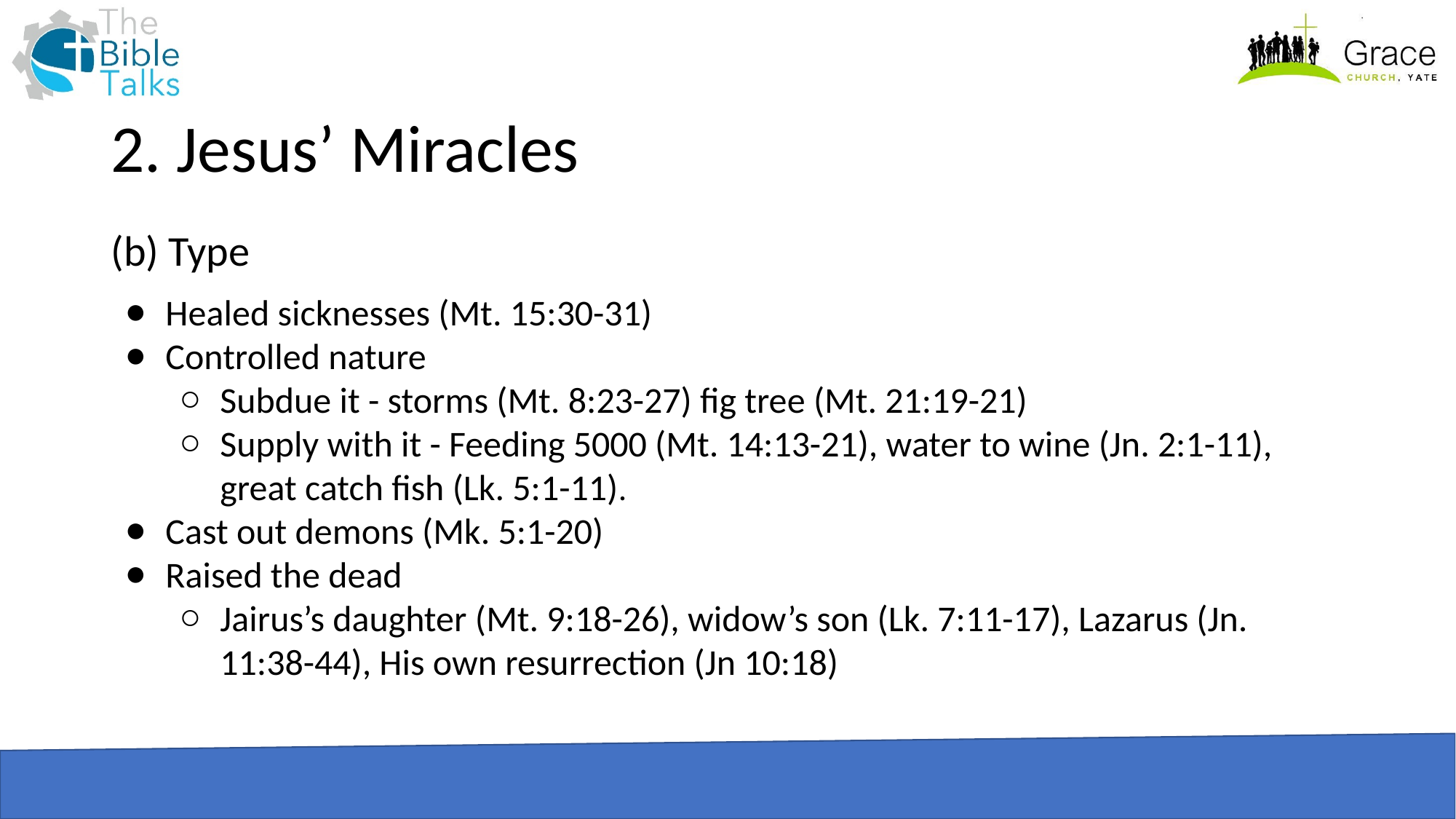

# 2. Jesus’ Miracles
(b) Type
Healed sicknesses (Mt. 15:30-31)
Controlled nature
Subdue it - storms (Mt. 8:23-27) fig tree (Mt. 21:19-21)
Supply with it - Feeding 5000 (Mt. 14:13-21), water to wine (Jn. 2:1-11), great catch fish (Lk. 5:1-11).
Cast out demons (Mk. 5:1-20)
Raised the dead
Jairus’s daughter (Mt. 9:18-26), widow’s son (Lk. 7:11-17), Lazarus (Jn. 11:38-44), His own resurrection (Jn 10:18)